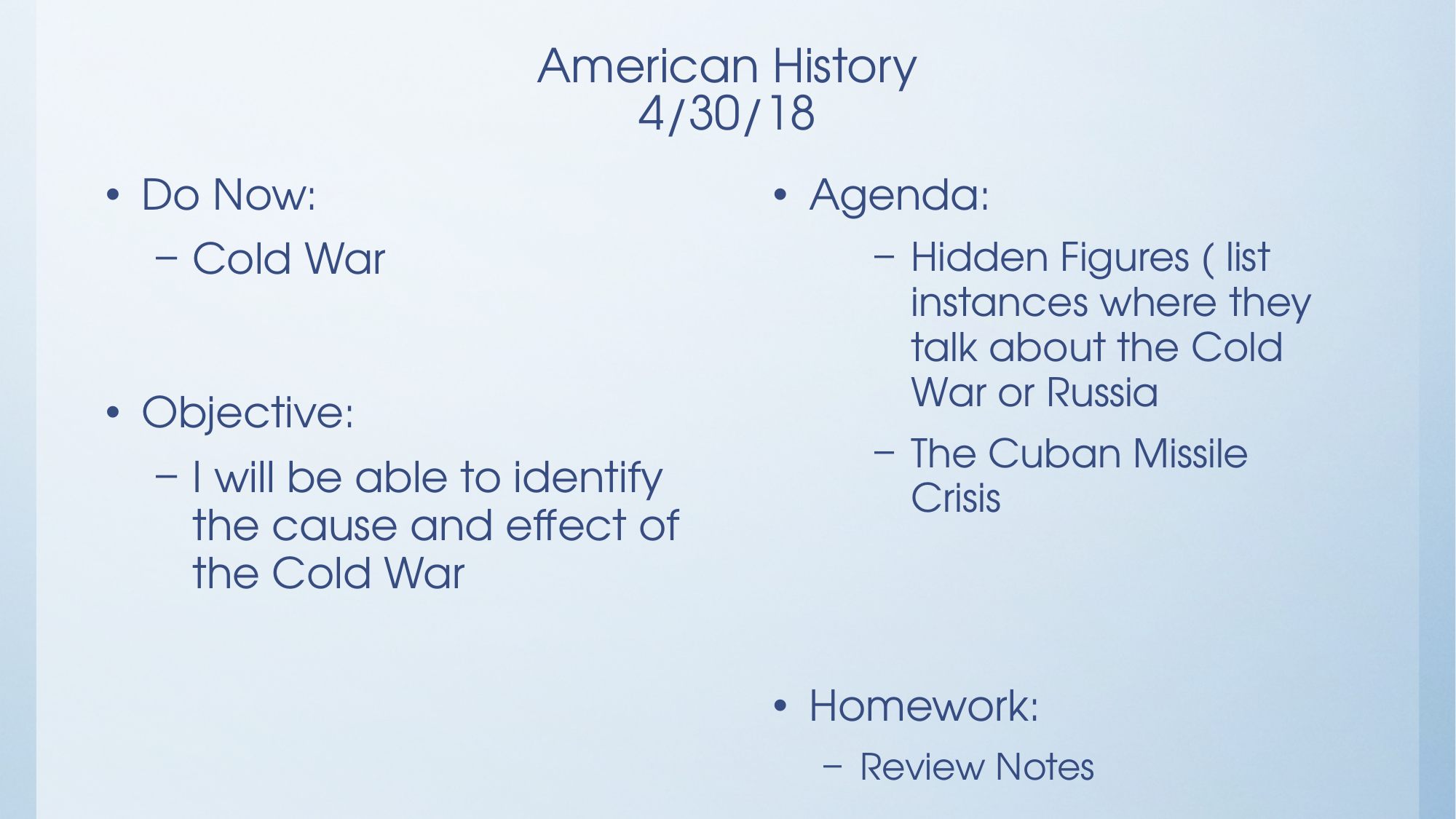

# American History 4/30/18
Do Now:
Cold War

Objective:
I will be able to identify the cause and effect of the Cold War
Agenda:
Hidden Figures ( list instances where they talk about the Cold War or Russia
The Cuban Missile Crisis

Homework:
Review Notes